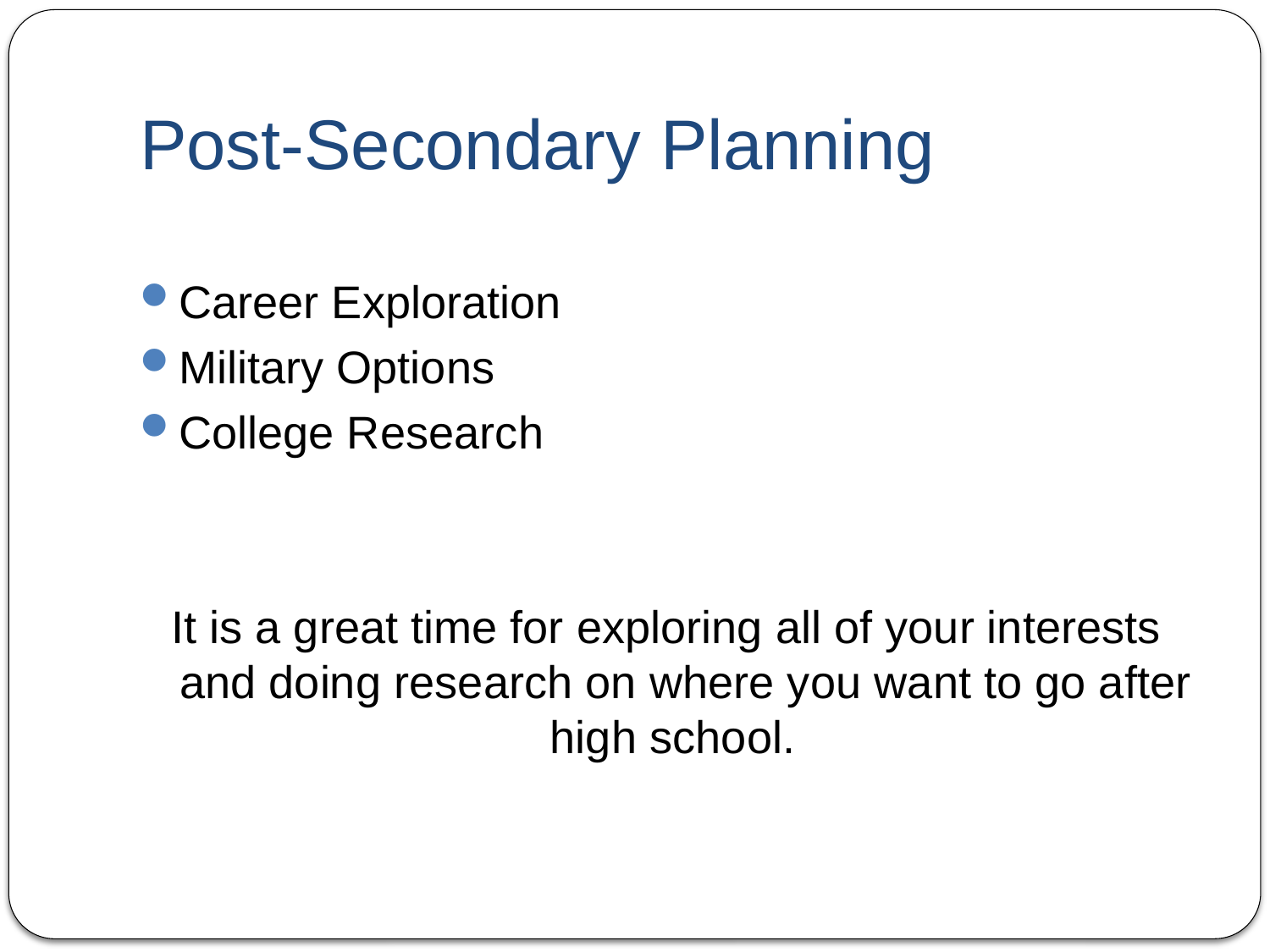

# Post-Secondary Planning

Career Exploration
Military Options
College Research

It is a great time for exploring all of your interests and doing research on where you want to go after high school.